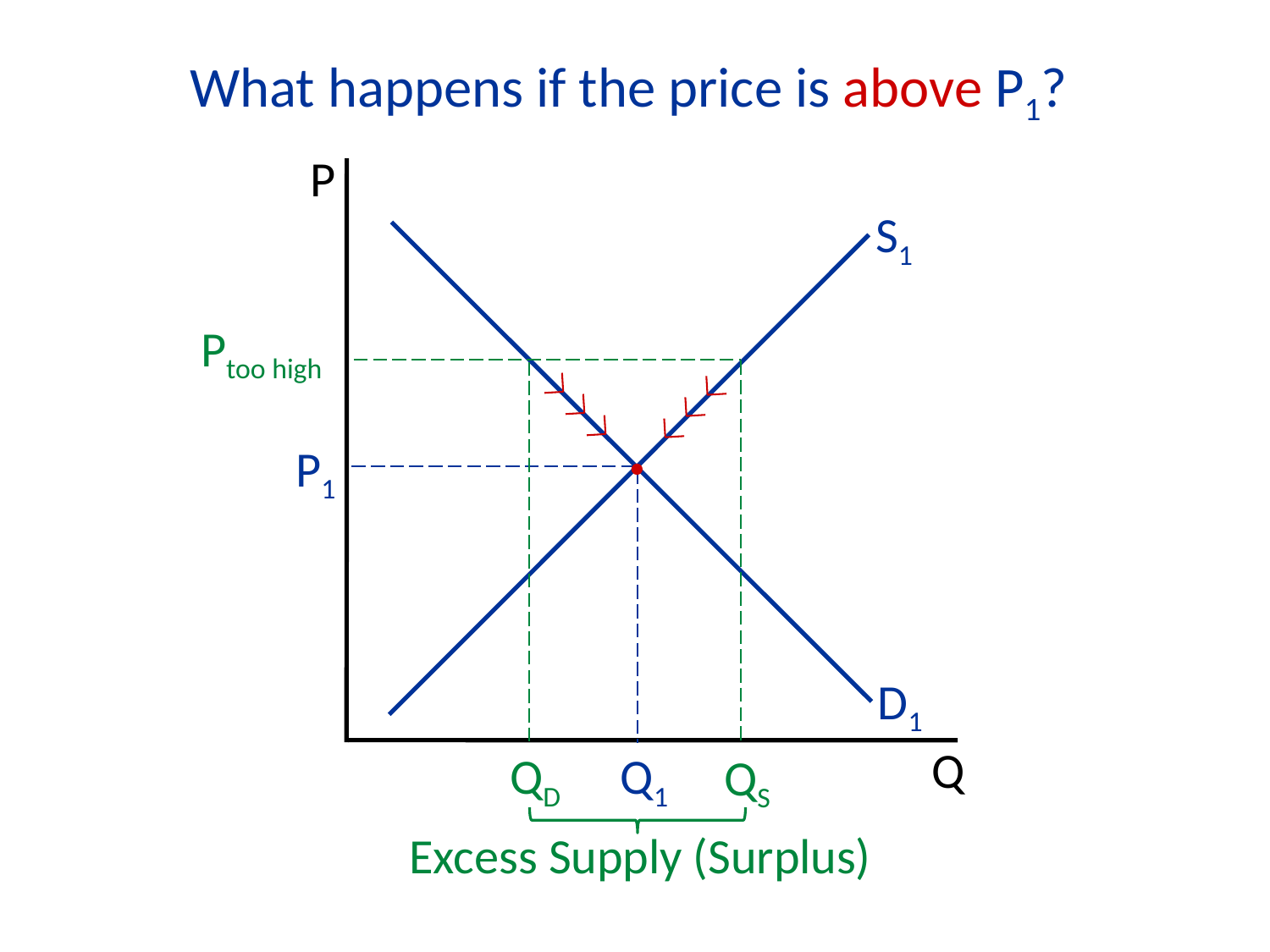

What happens if the price is above P1?
P
Q
S1
P1
Q1
D1
Ptoo high
•

QD
QS
Excess Supply (Surplus)